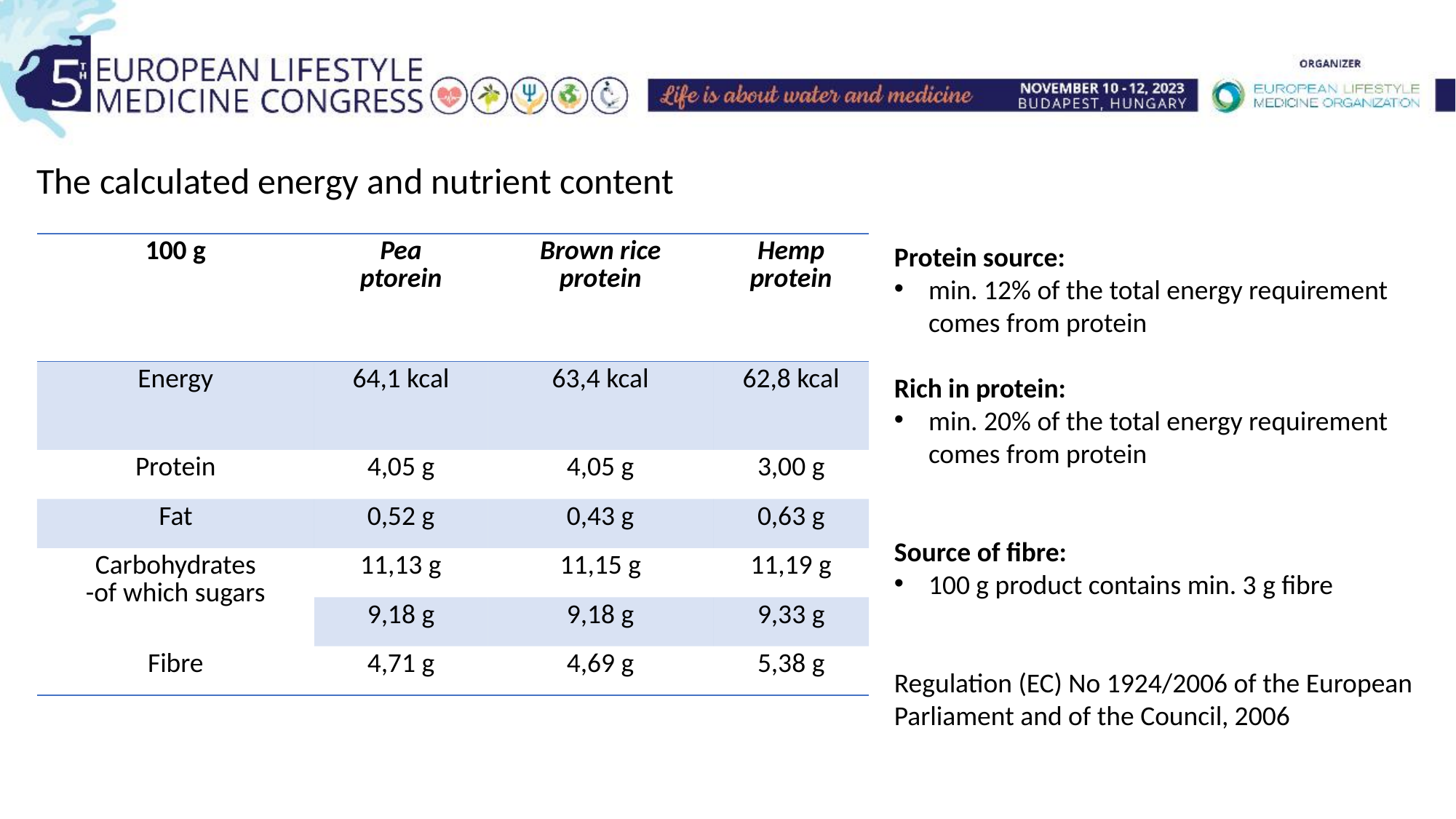

The calculated energy and nutrient content
| 100 g | Pea ptorein | Brown rice protein | Hemp protein |
| --- | --- | --- | --- |
| Energy | 64,1 kcal | 63,4 kcal | 62,8 kcal |
| Protein | 4,05 g | 4,05 g | 3,00 g |
| Fat | 0,52 g | 0,43 g | 0,63 g |
| Carbohydrates -of which sugars | 11,13 g | 11,15 g | 11,19 g |
|  | 9,18 g | 9,18 g | 9,33 g |
| Fibre | 4,71 g | 4,69 g | 5,38 g |
Protein source:
min. 12% of the total energy requirement comes from protein

Rich in protein:
min. 20% of the total energy requirement comes from protein

Source of fibre:
100 g product contains min. 3 g fibre

Regulation (EC) No 1924/2006 of the European Parliament and of the Council, 2006